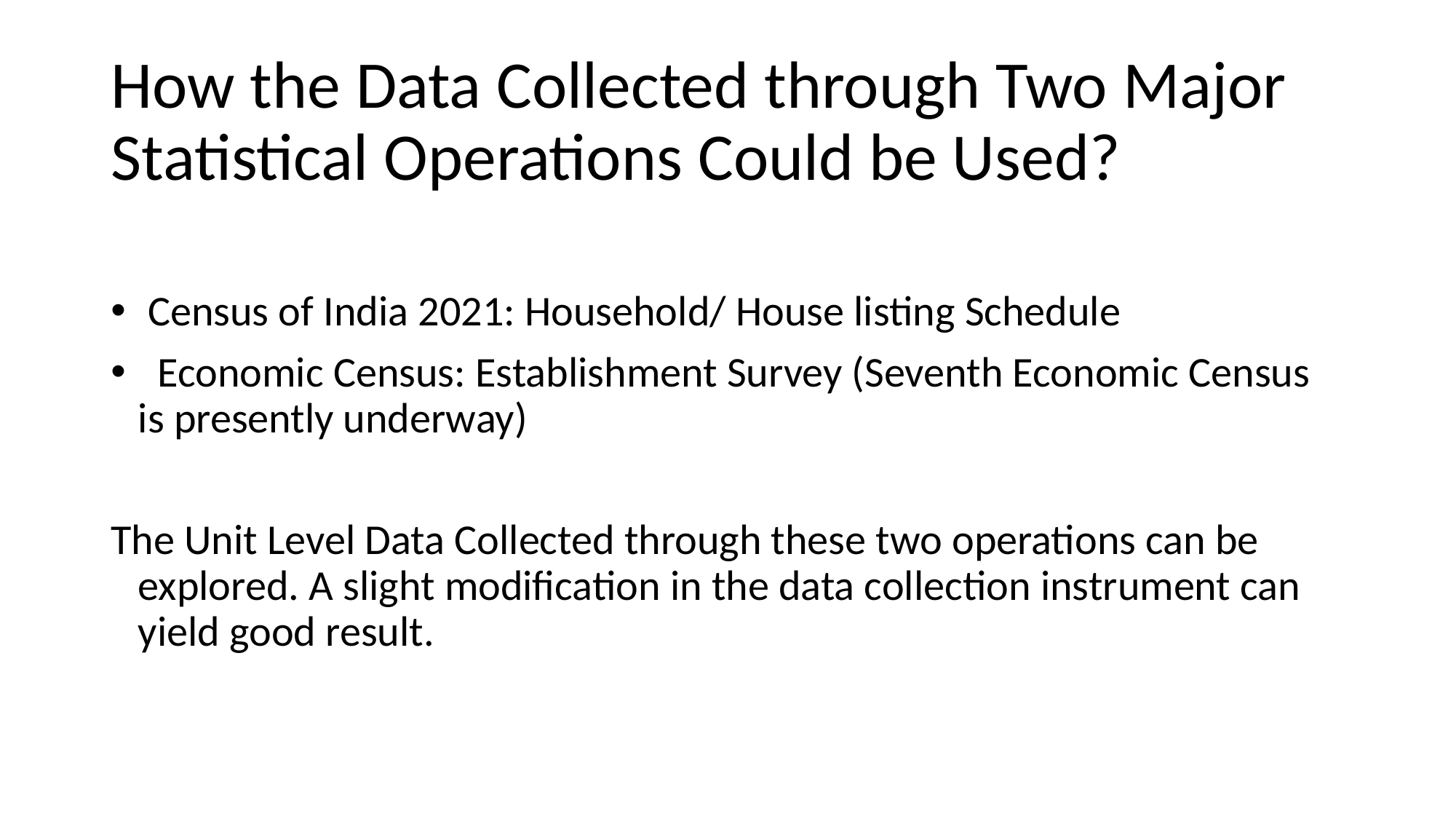

# How the Data Collected through Two Major Statistical Operations Could be Used?

 Census of India 2021: Household/ House listing Schedule
  Economic Census: Establishment Survey (Seventh Economic Census   is presently underway)

The Unit Level Data Collected through these two operations can be explored. A slight modification in the data collection instrument can yield good result.